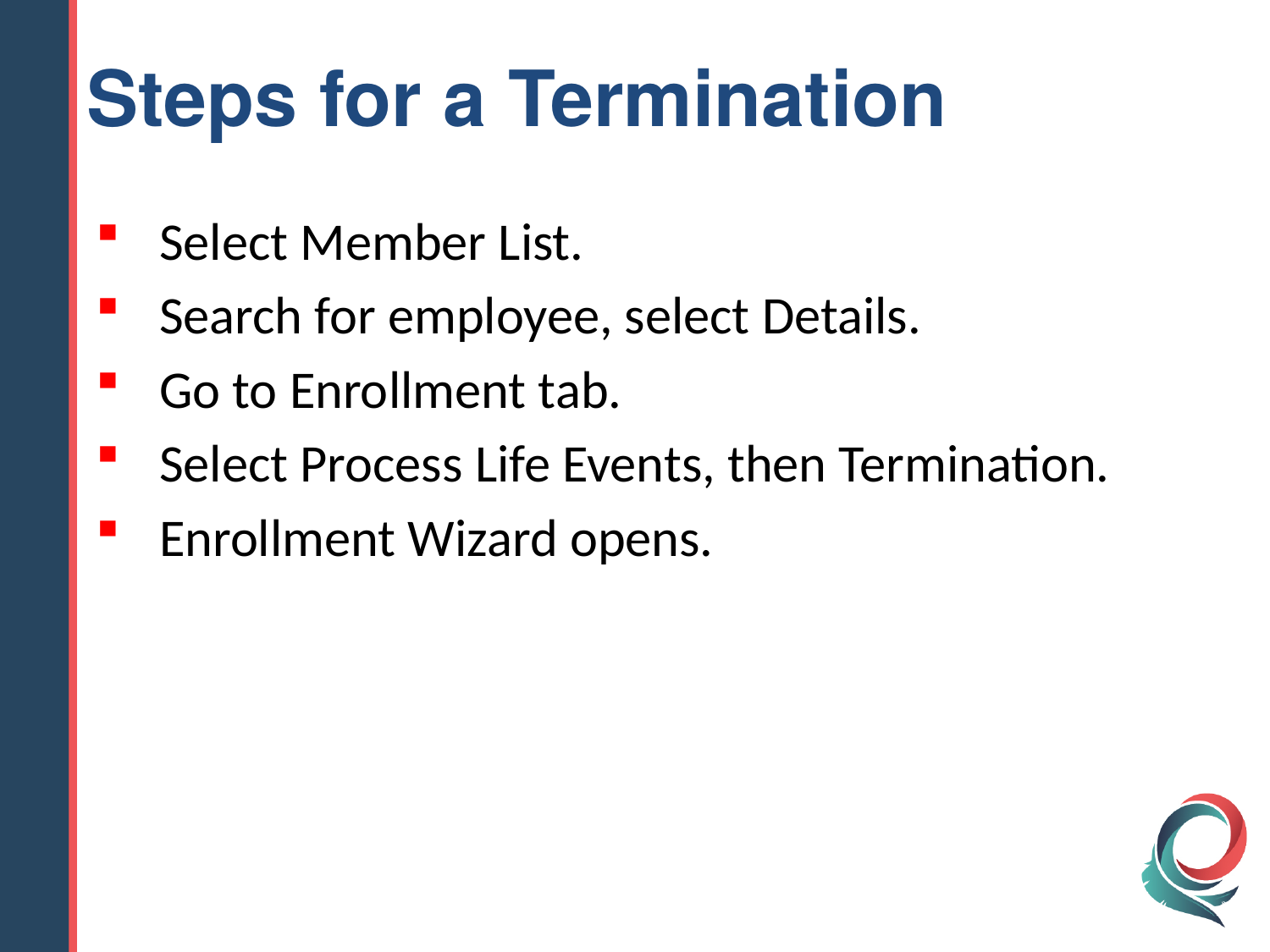

Steps for a Termination
Select Member List.
Search for employee, select Details.
Go to Enrollment tab.
Select Process Life Events, then Termination.
Enrollment Wizard opens.